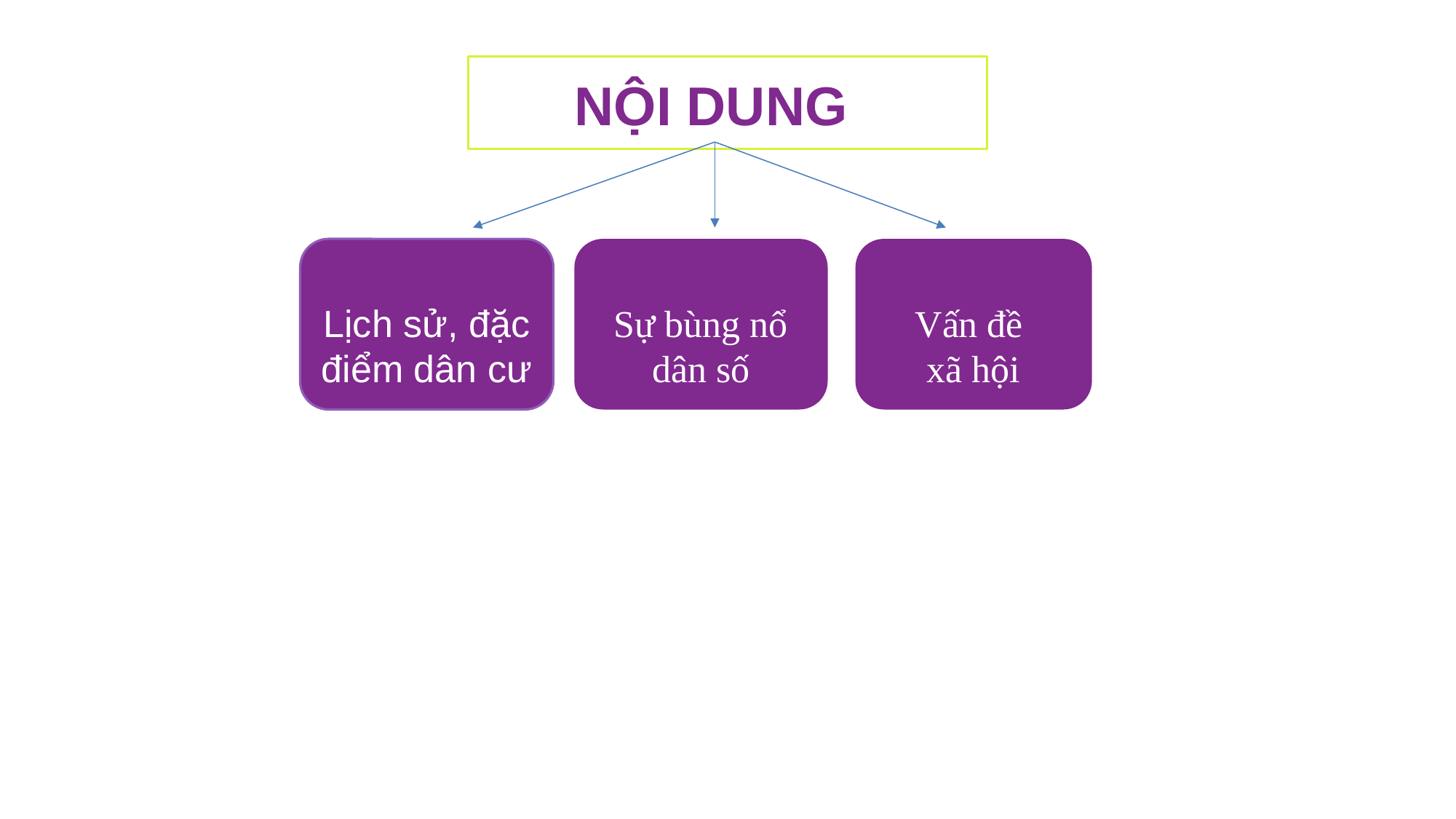

NỘI DUNG
Sự bùng nổ dân số
Vấn đề
xã hội
Lịch sử, đặc điểm dân cư